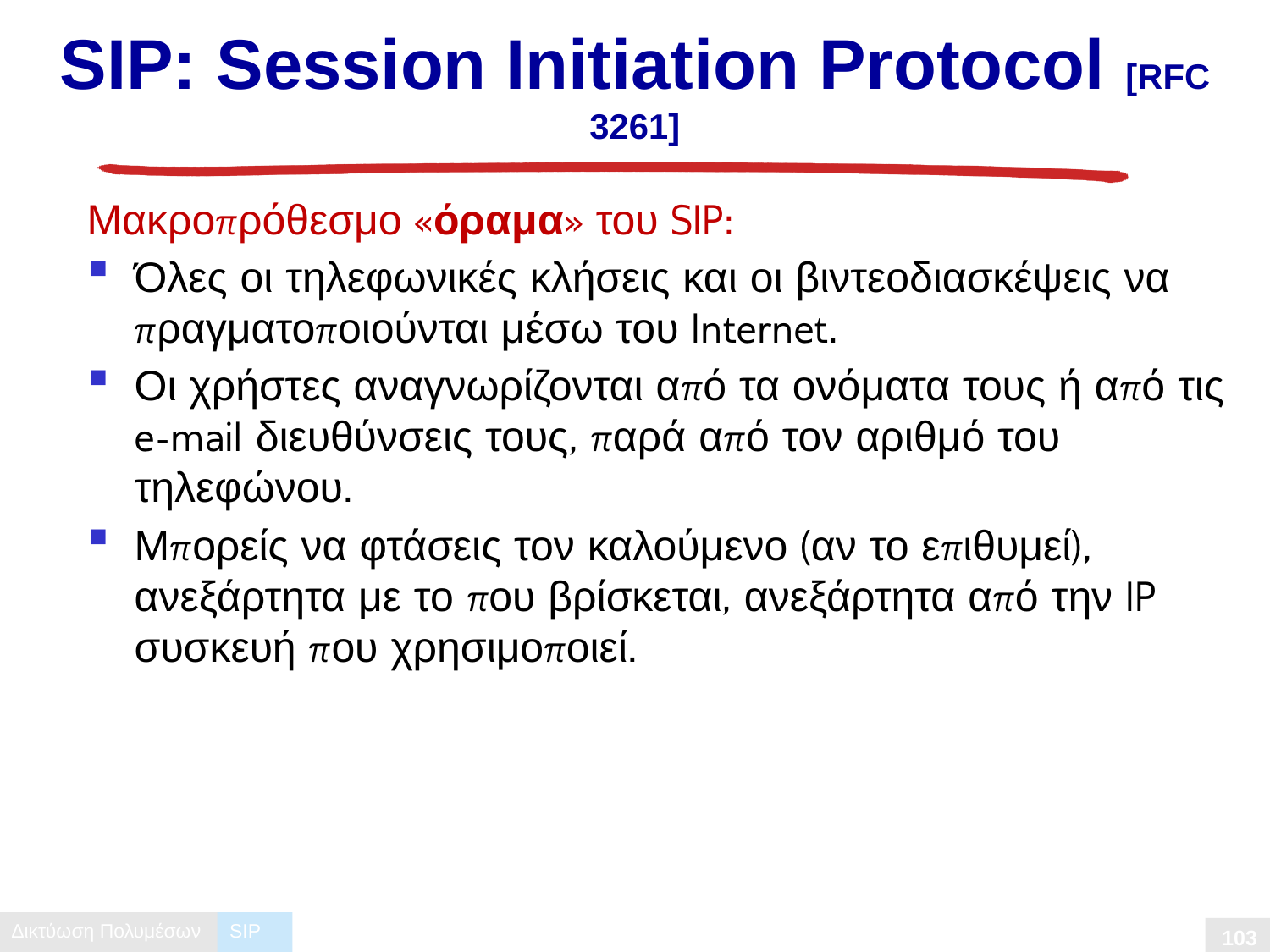

# SIP: Session Initiation Protocol [RFC 3261]
Μακροπρόθεσμο «όραμα» του SIP:
Όλες οι τηλεφωνικές κλήσεις και οι βιντεοδιασκέψεις να πραγματοποιούνται μέσω του Internet.
Οι χρήστες αναγνωρίζονται από τα ονόματα τους ή από τις e-mail διευθύνσεις τους, παρά από τον αριθμό του τηλεφώνου.
Μπορείς να φτάσεις τον καλούμενο (αν το επιθυμεί), ανεξάρτητα με το που βρίσκεται, ανεξάρτητα από την IP συσκευή που χρησιμοποιεί.
SIP